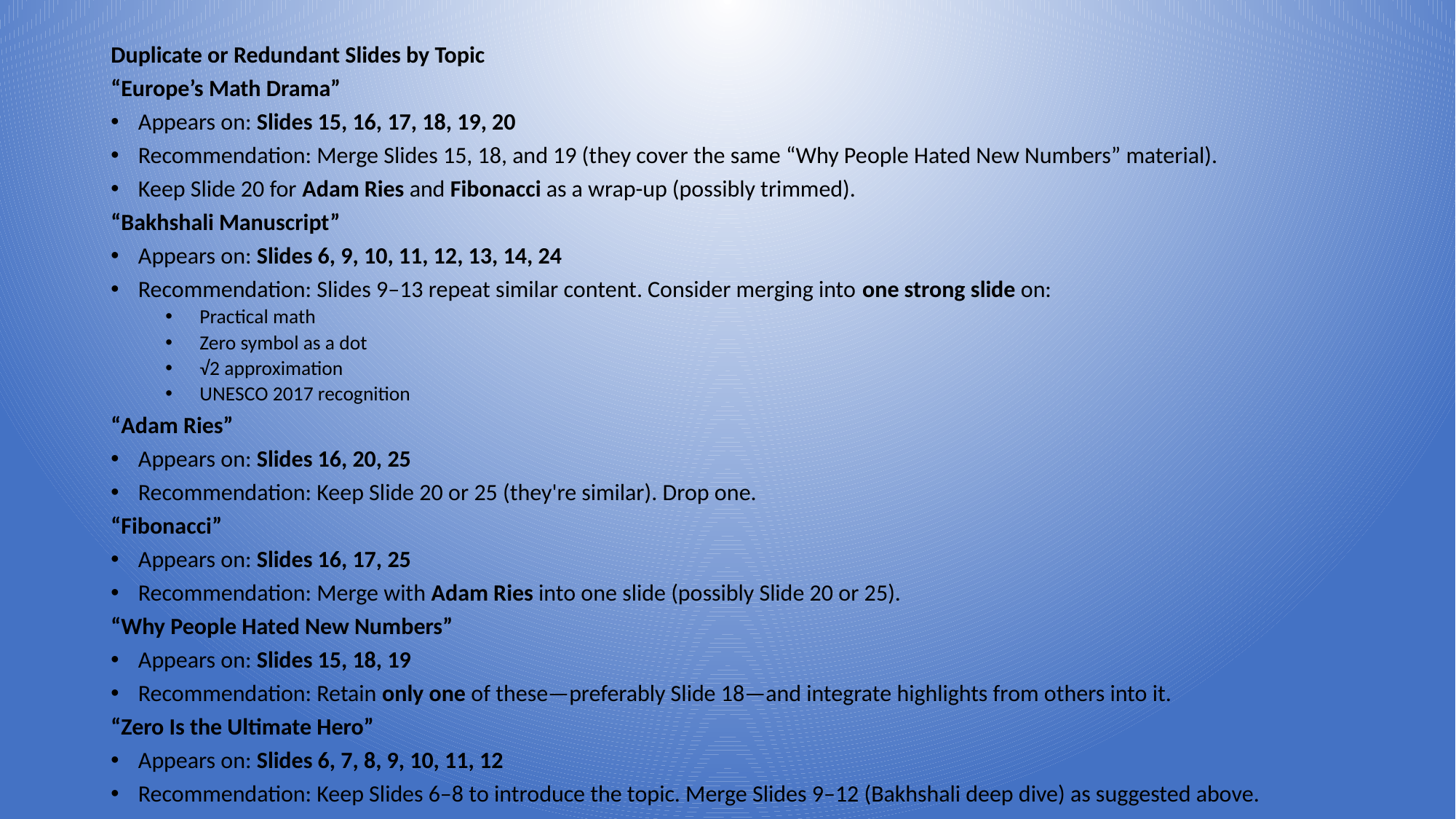

Duplicate or Redundant Slides by Topic
“Europe’s Math Drama”
Appears on: Slides 15, 16, 17, 18, 19, 20
Recommendation: Merge Slides 15, 18, and 19 (they cover the same “Why People Hated New Numbers” material).
Keep Slide 20 for Adam Ries and Fibonacci as a wrap-up (possibly trimmed).
“Bakhshali Manuscript”
Appears on: Slides 6, 9, 10, 11, 12, 13, 14, 24
Recommendation: Slides 9–13 repeat similar content. Consider merging into one strong slide on:
Practical math
Zero symbol as a dot
√2 approximation
UNESCO 2017 recognition
“Adam Ries”
Appears on: Slides 16, 20, 25
Recommendation: Keep Slide 20 or 25 (they're similar). Drop one.
“Fibonacci”
Appears on: Slides 16, 17, 25
Recommendation: Merge with Adam Ries into one slide (possibly Slide 20 or 25).
“Why People Hated New Numbers”
Appears on: Slides 15, 18, 19
Recommendation: Retain only one of these—preferably Slide 18—and integrate highlights from others into it.
“Zero Is the Ultimate Hero”
Appears on: Slides 6, 7, 8, 9, 10, 11, 12
Recommendation: Keep Slides 6–8 to introduce the topic. Merge Slides 9–12 (Bakhshali deep dive) as suggested above.